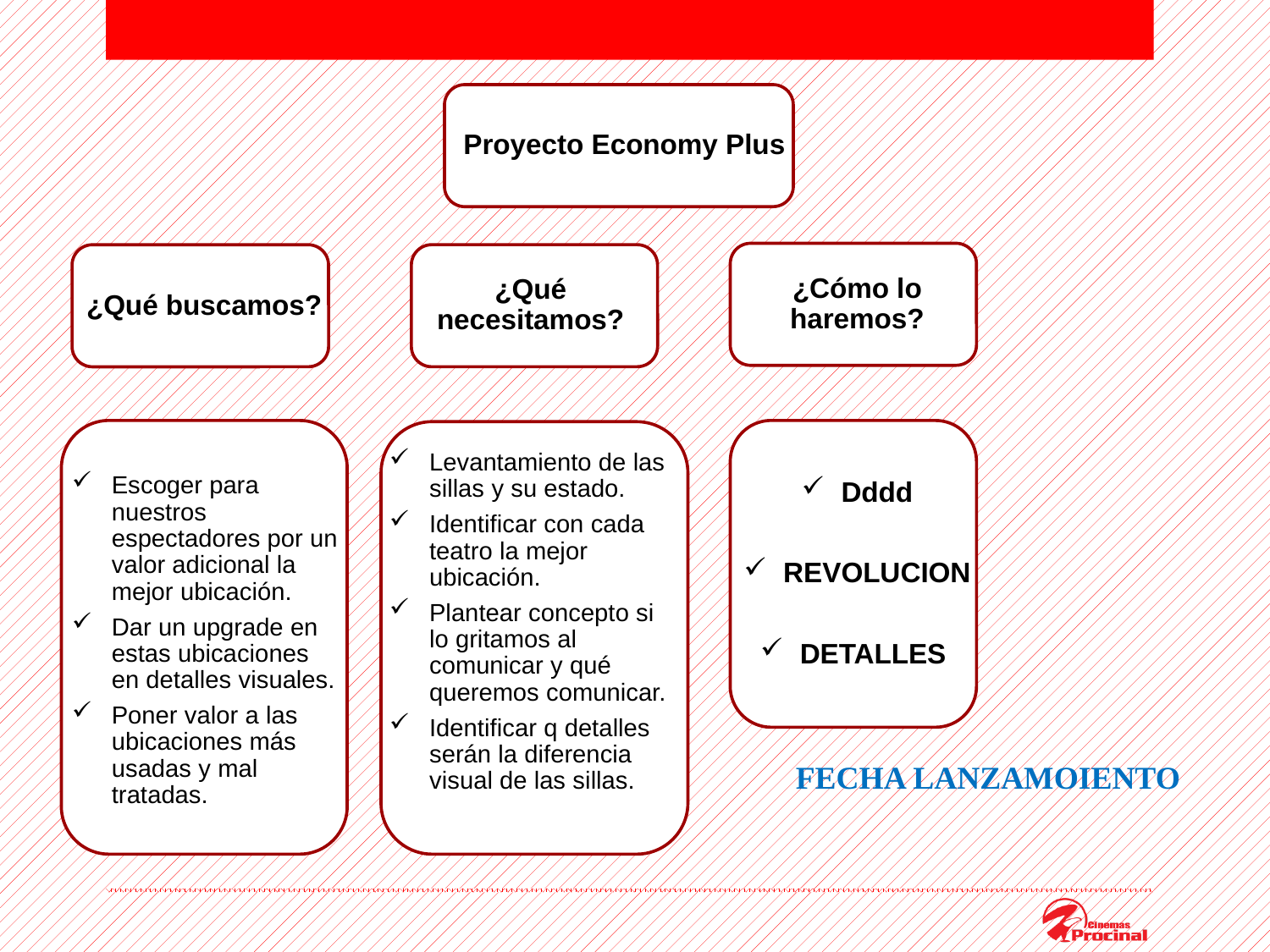

Proyecto Economy Plus

¿Cómo lo haremos?

¿Qué necesitamos?

¿Qué buscamos?

Escoger para nuestros espectadores por un valor adicional la mejor ubicación.
Dar un upgrade en estas ubicaciones en detalles visuales.
Poner valor a las ubicaciones más usadas y mal tratadas.

Dddd

REVOLUCION

DETALLES

Levantamiento de las sillas y su estado.
Identificar con cada teatro la mejor ubicación.
Plantear concepto si lo gritamos al comunicar y qué queremos comunicar.
Identificar q detalles serán la diferencia visual de las sillas.

FECHA LANZAMOIENTO